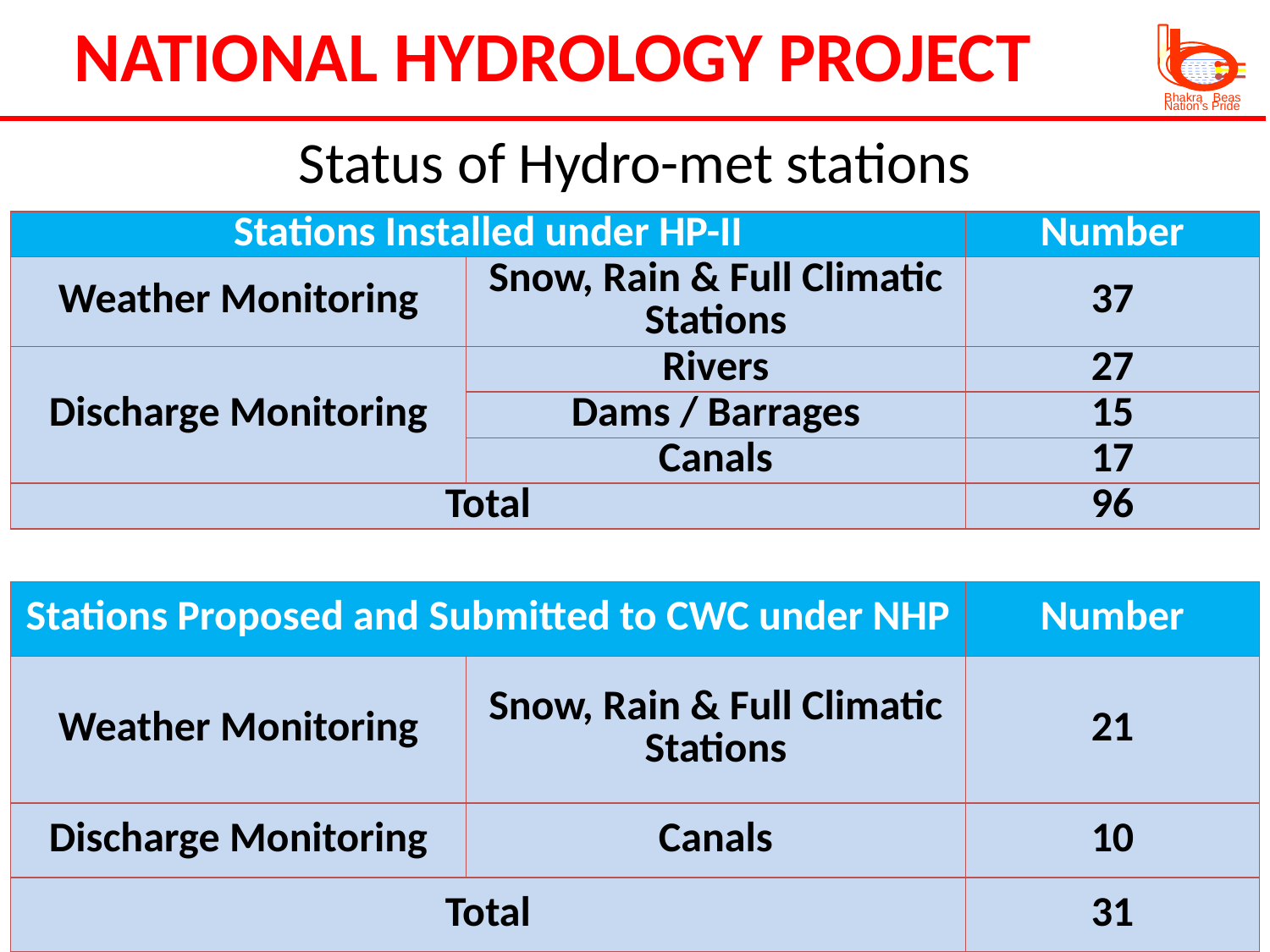

NATIONAL HYDROLOGY PROJECT

Bhakra   Beas
Nation’s Pride
# Status of Hydro-met stations
| Stations Installed under HP-II |  | Number |
| --- | --- | --- |
| Weather Monitoring | Snow, Rain & Full Climatic Stations | 37 |
| Discharge Monitoring | Rivers | 27 |
|  | Dams / Barrages | 15 |
|  | Canals | 17 |
| Total |  | 96 |

| Stations Proposed and Submitted to CWC under NHP |  | Number |
| --- | --- | --- |
| Weather Monitoring | Snow, Rain & Full Climatic Stations | 21 |
| Discharge Monitoring | Canals | 10 |
| Total |  | 31 |